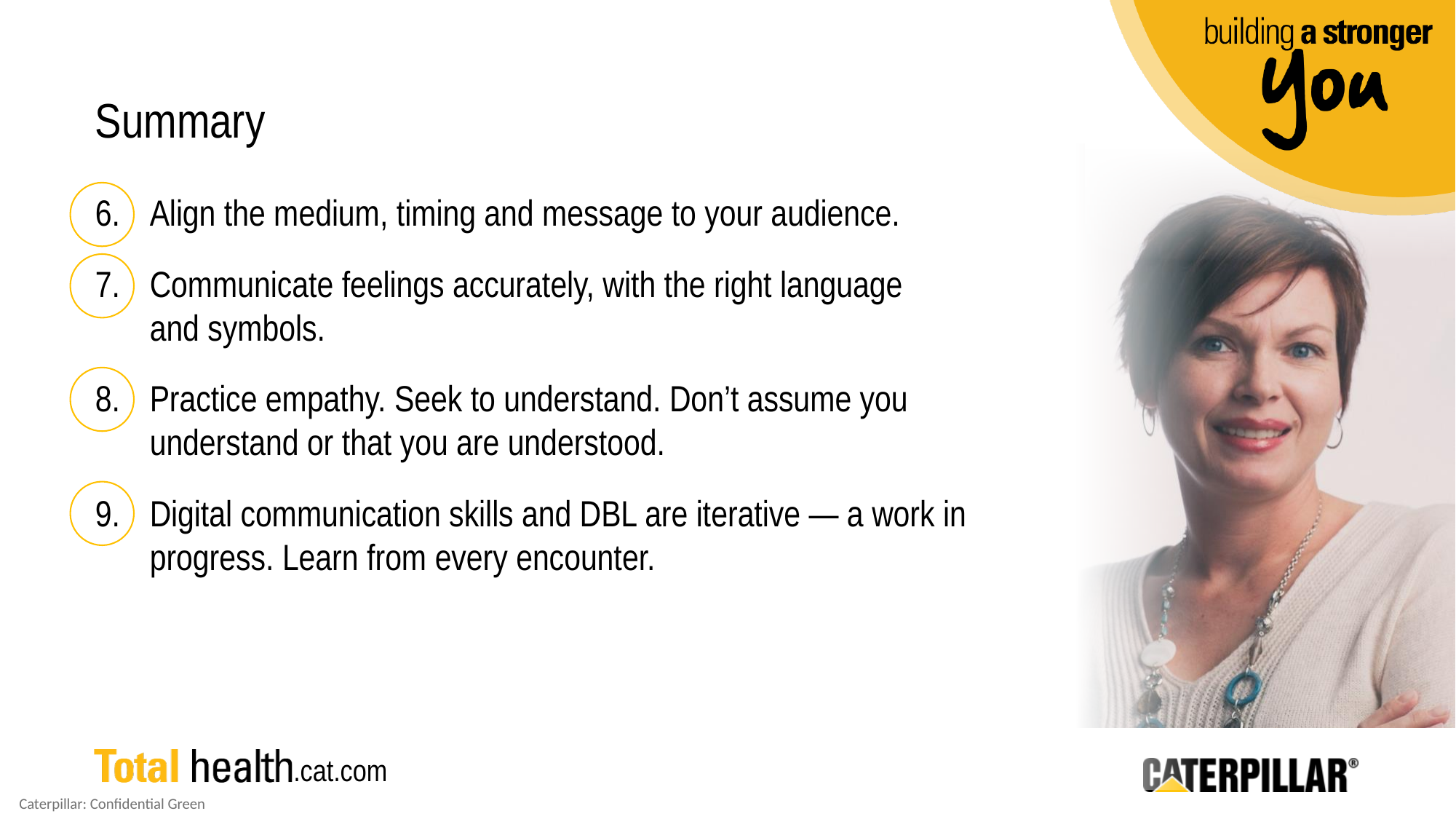

Summary

Align the medium, timing and message to your audience.
Communicate feelings accurately, with the right language
and symbols.
Practice empathy. Seek to understand. Don’t assume you understand or that you are understood.
Digital communication skills and DBL are iterative — a work in progress. Learn from every encounter.